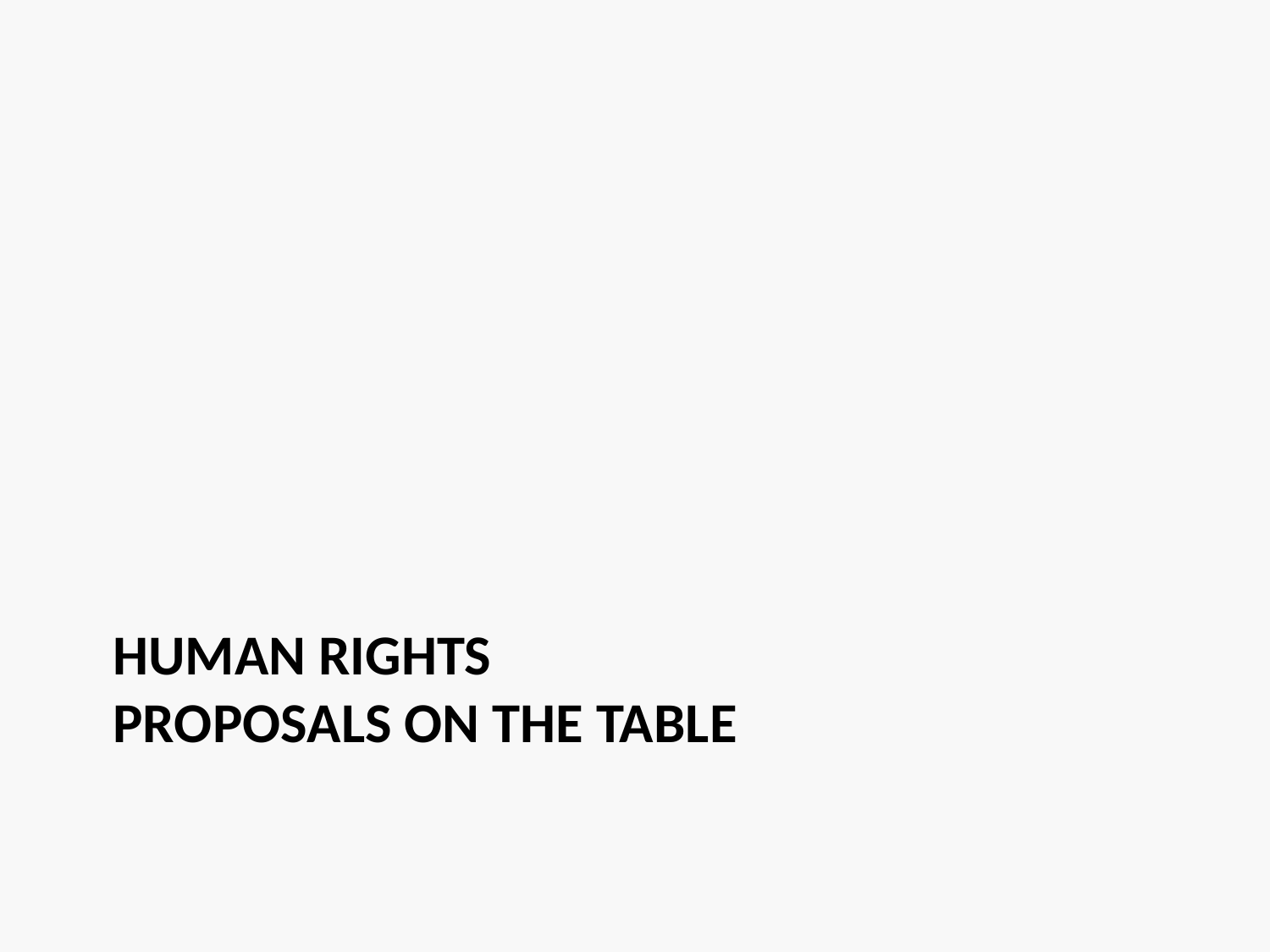

# Human rights Proposals on the table